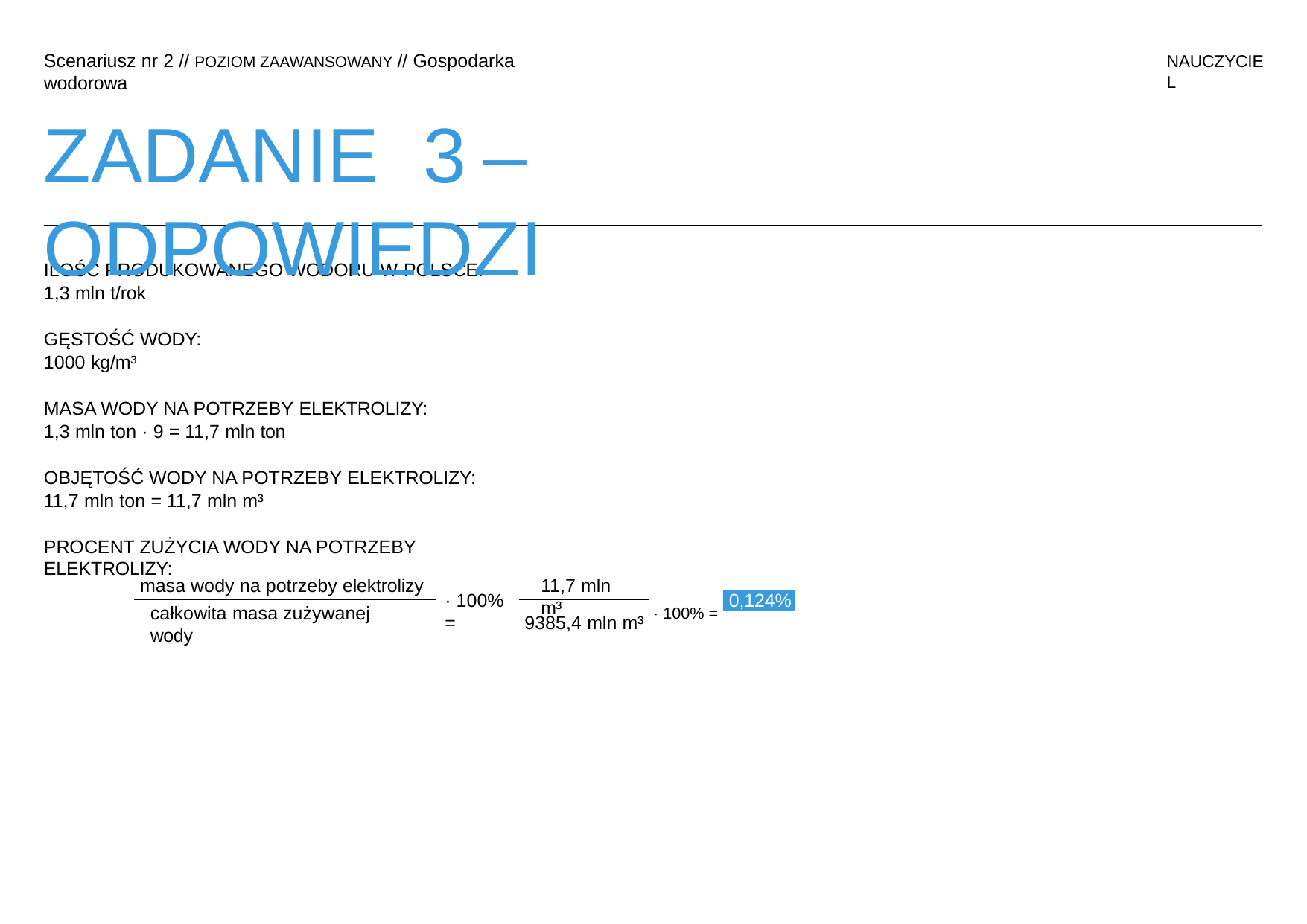

# Scenariusz nr 2 // POZIOM ZAAWANSOWANY // Gospodarka wodorowa
NAUCZYCIEL

ZADANIE	3	–	ODPOWIEDZI

ILOŚĆ PRODUKOWANEGO WODORU W POLSCE:
1,3 mln t/rok

GĘSTOŚĆ WODY:
1000 kg/m³

MASA WODY NA POTRZEBY ELEKTROLIZY:
1,3 mln ton · 9 = 11,7 mln ton

OBJĘTOŚĆ WODY NA POTRZEBY ELEKTROLIZY:
11,7 mln ton = 11,7 mln m³

PROCENT ZUŻYCIA WODY NA POTRZEBY ELEKTROLIZY:
masa wody na potrzeby elektrolizy
11,7 mln m³
· 100% =
0,124%

całkowita masa zużywanej wody
9385,4 mln m³ · 100% =